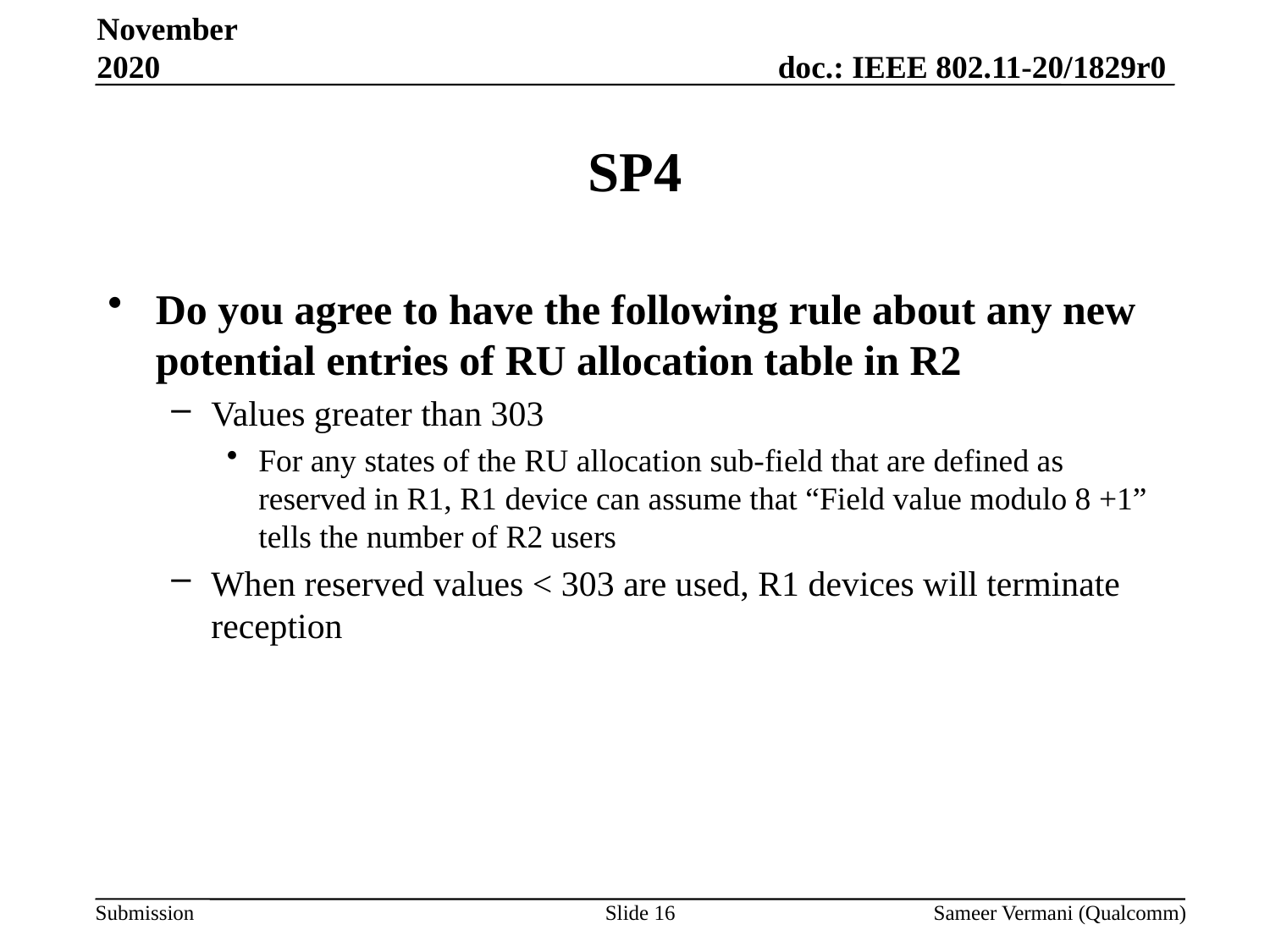

November 2020
# SP4
Do you agree to have the following rule about any new potential entries of RU allocation table in R2
Values greater than 303
For any states of the RU allocation sub-field that are defined as reserved in R1, R1 device can assume that “Field value modulo 8 +1” tells the number of R2 users
When reserved values < 303 are used, R1 devices will terminate reception

Slide 16
Sameer Vermani (Qualcomm)